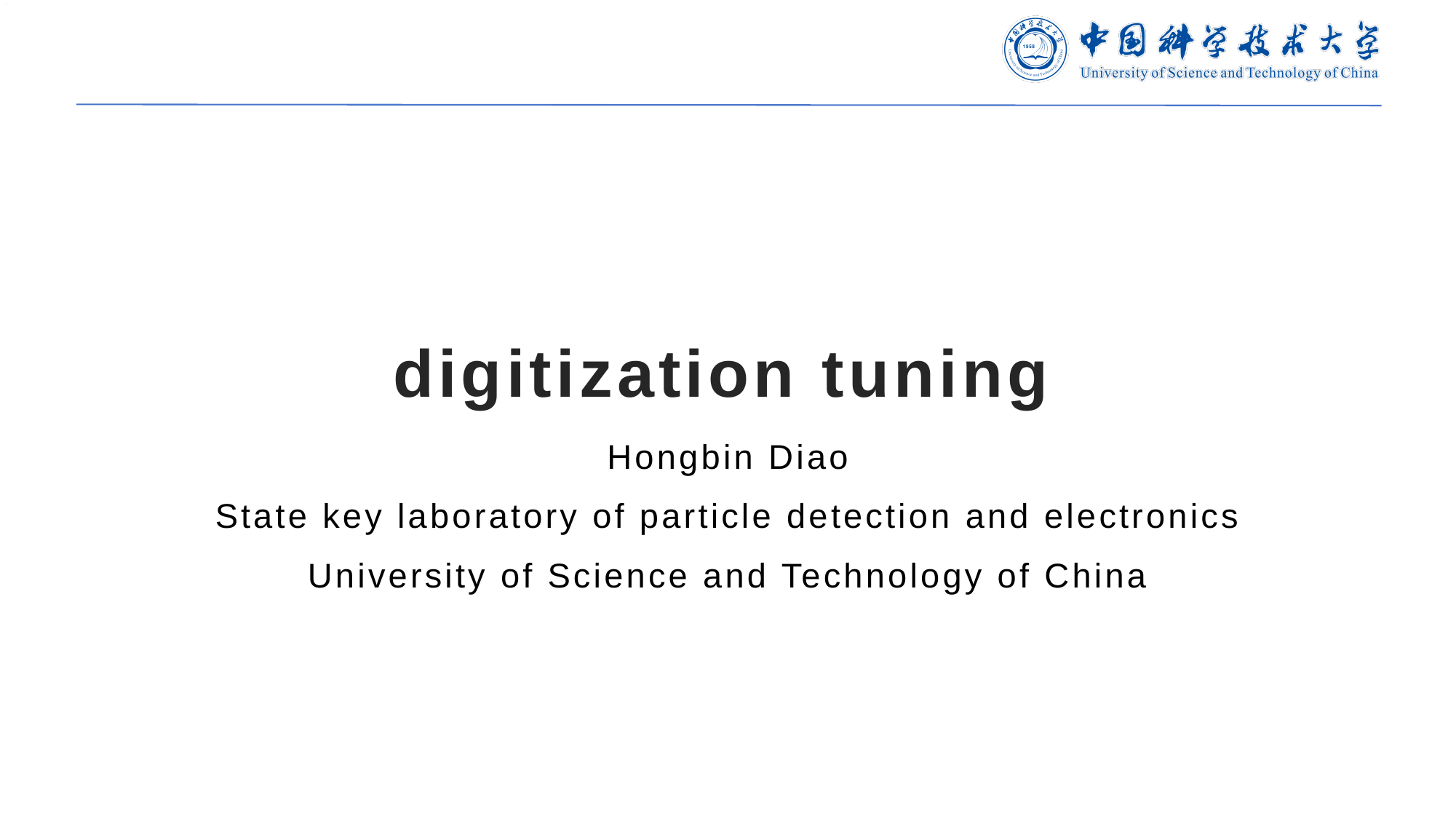

# digitization tuning
Hongbin Diao
State key laboratory of particle detection and electronics
University of Science and Technology of China